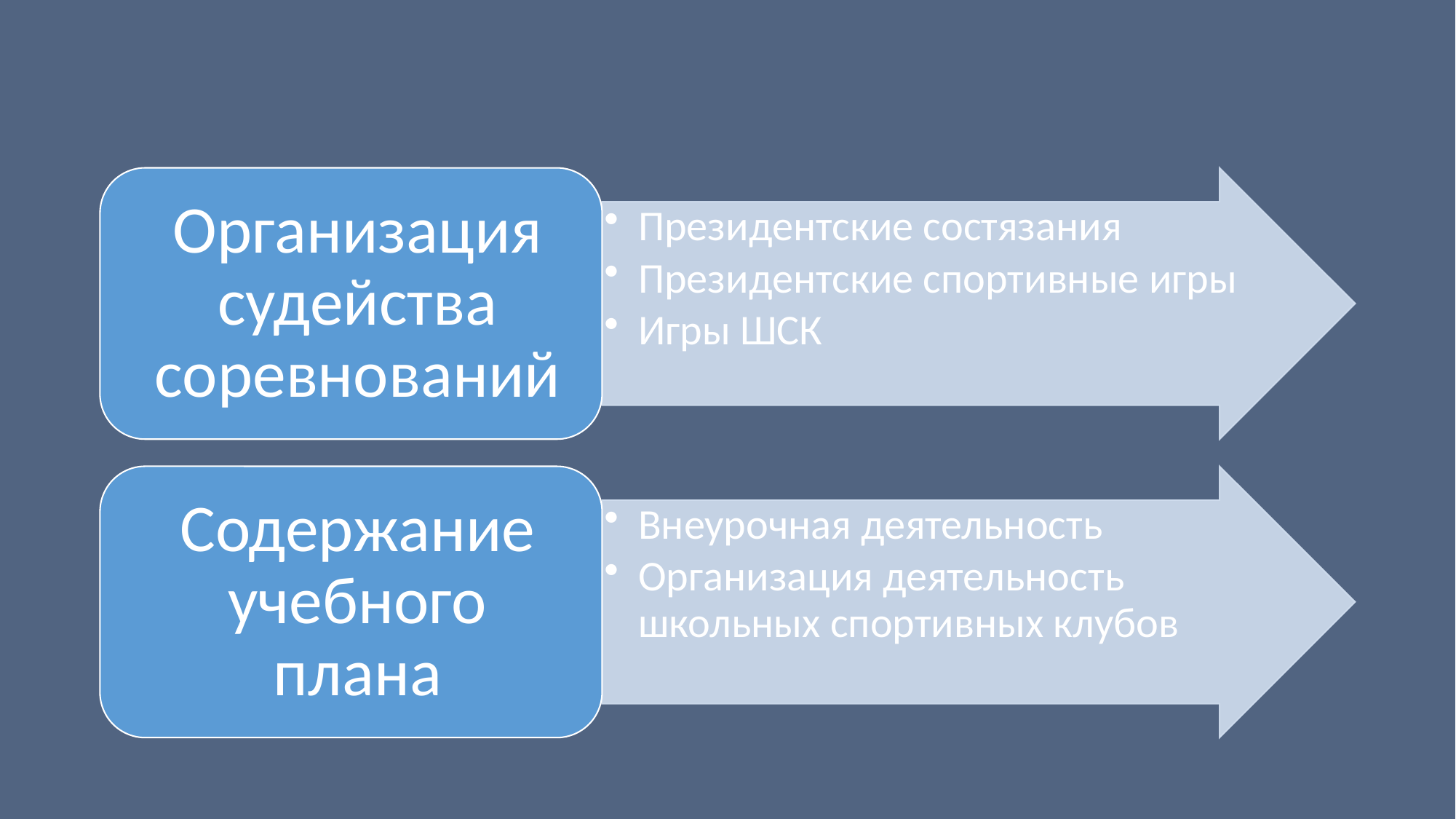

#
Президентские состязания
Президентские спортивные игры
Игры ШСК
Организация судейства соревнований
Внеурочная деятельность
Организация деятельность школьных спортивных клубов
Содержание учебного плана